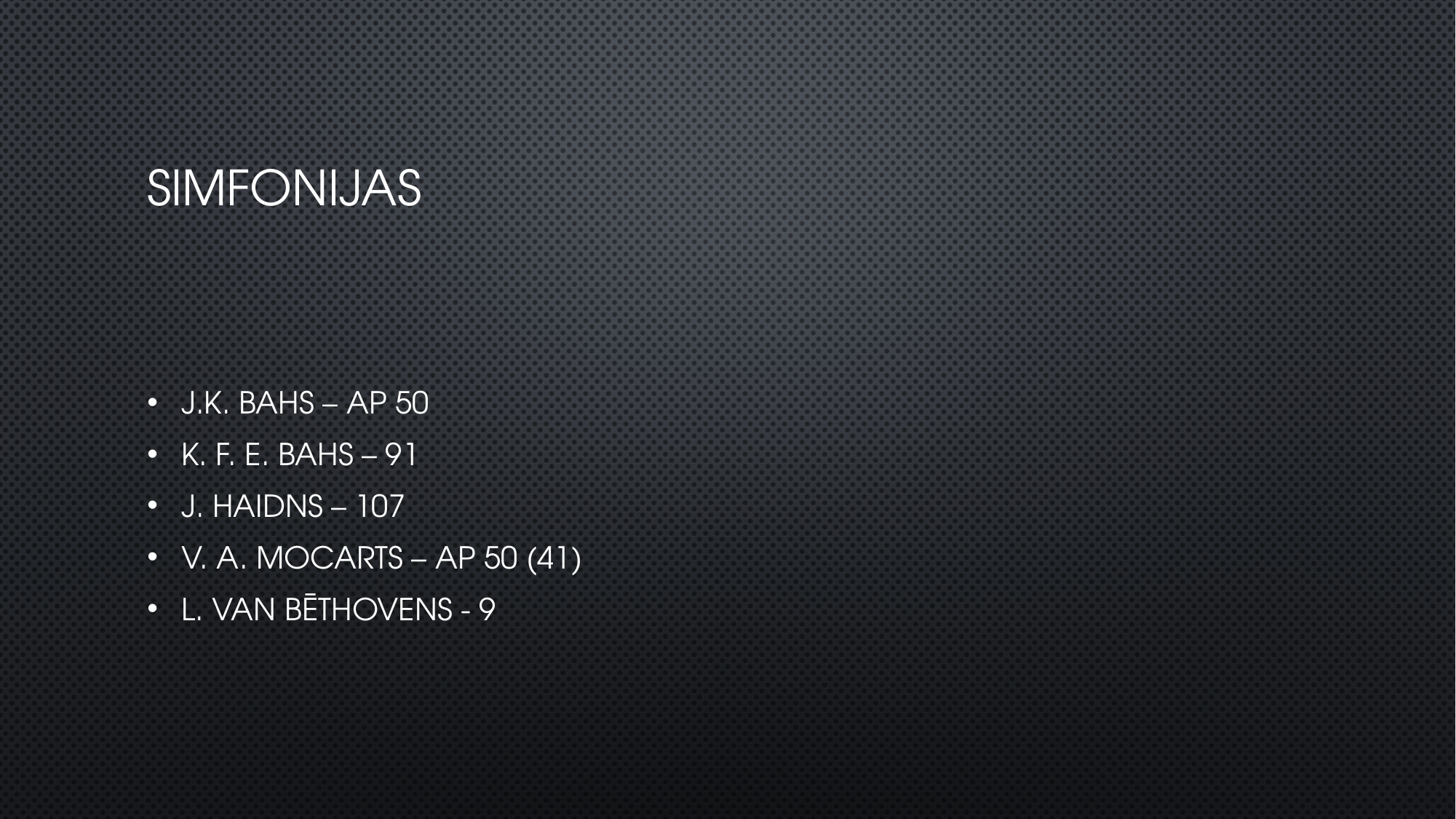

# Simfonijas
J.K. Bahs – ap 50
K. F. E. Bahs – 91
J. Haidns – 107
V. A. Mocarts – ap 50 (41)
L. van Bēthovens - 9